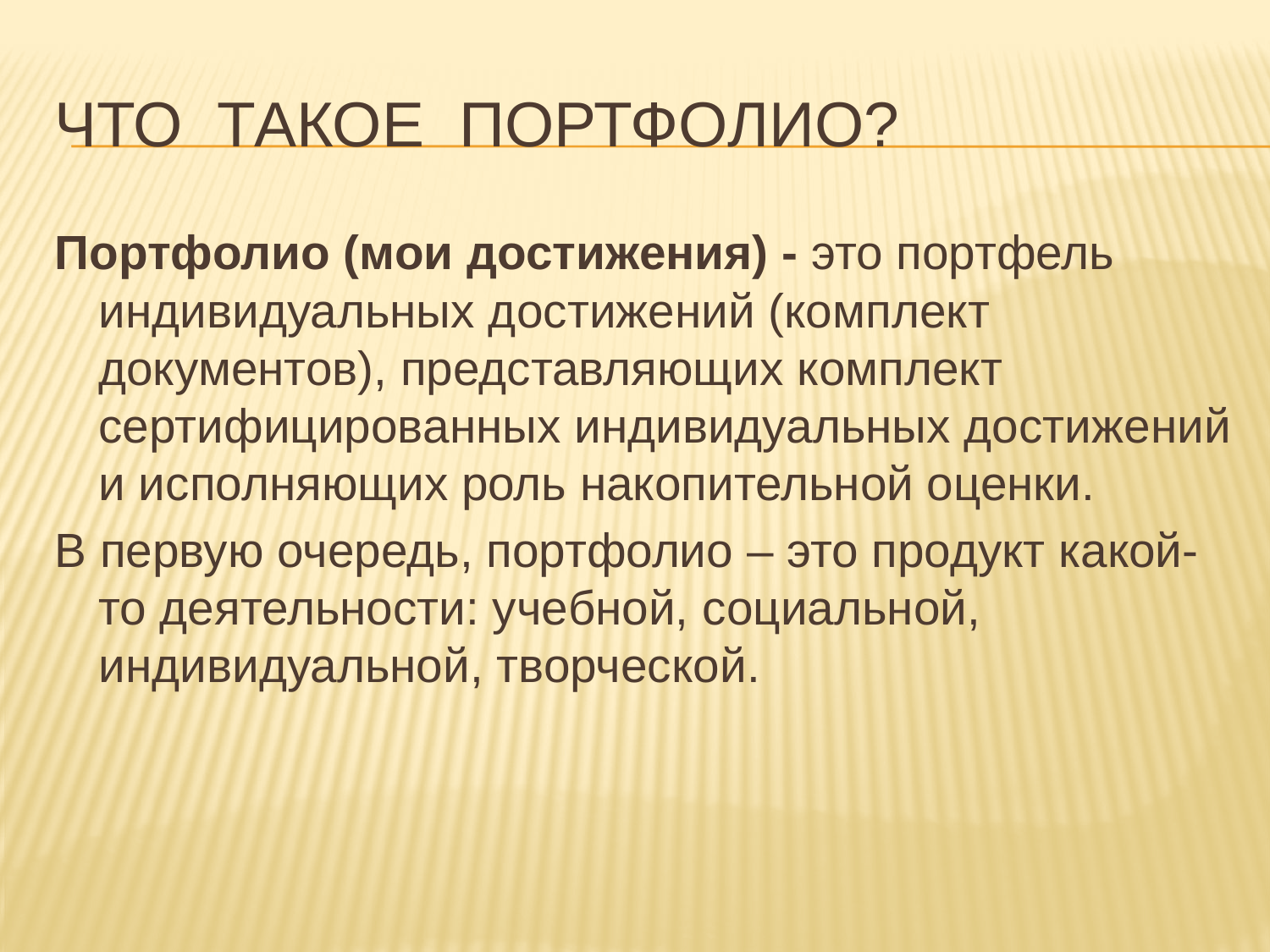

# Что  такое  портфолио?
Портфолио (мои достижения) - это портфель индивидуальных достижений (комплект документов), представляющих комплект сертифицированных индивидуальных достижений и исполняющих роль накопительной оценки.
В первую очередь, портфолио – это продукт какой-то деятельности: учебной, социальной, индивидуальной, творческой.